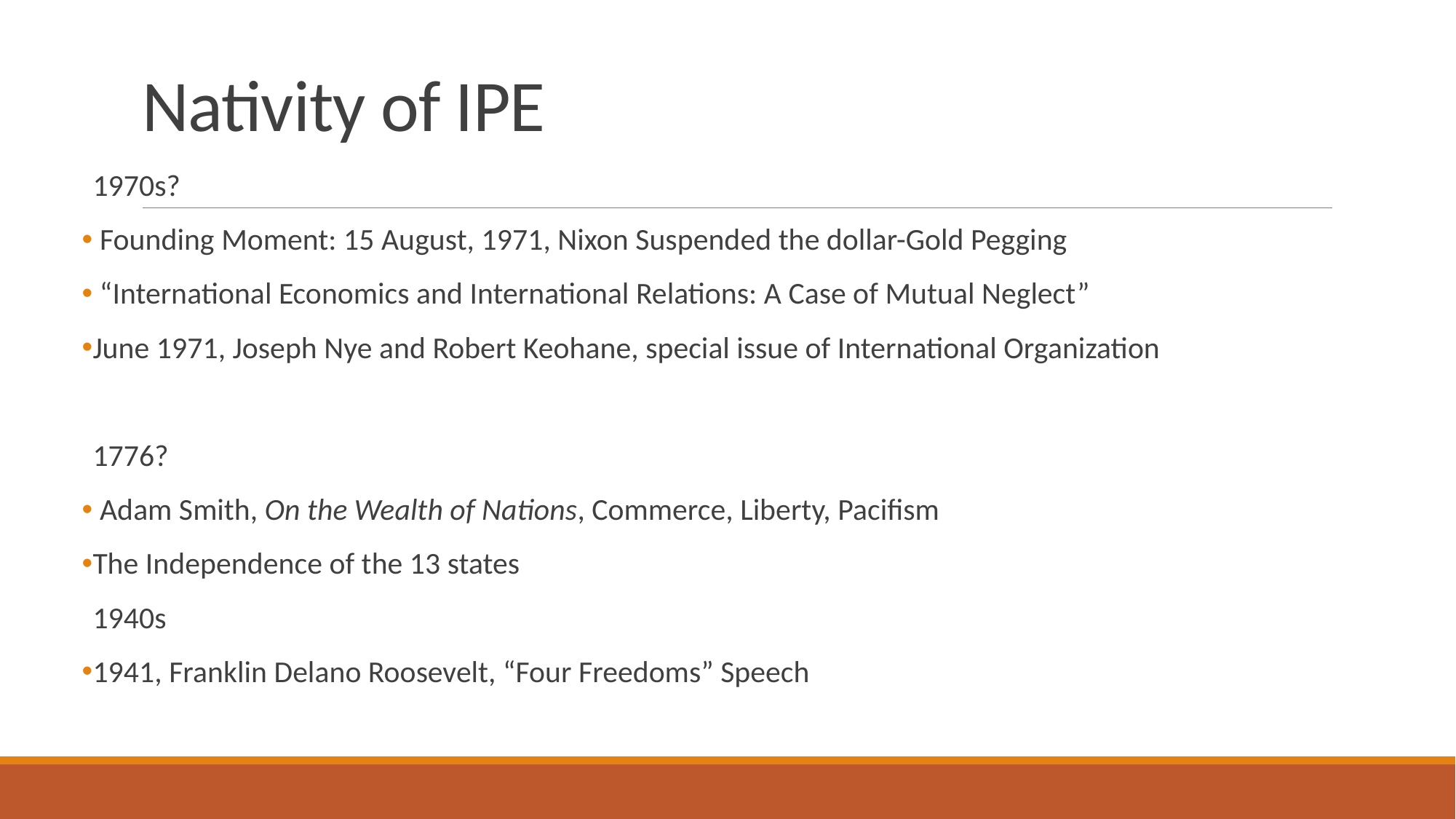

# Nativity of IPE
1970s?
 Founding Moment: 15 August, 1971, Nixon Suspended the dollar-Gold Pegging
 “International Economics and International Relations: A Case of Mutual Neglect”
June 1971, Joseph Nye and Robert Keohane, special issue of International Organization

1776?
 Adam Smith, On the Wealth of Nations, Commerce, Liberty, Pacifism
The Independence of the 13 states
1940s
1941, Franklin Delano Roosevelt, “Four Freedoms” Speech